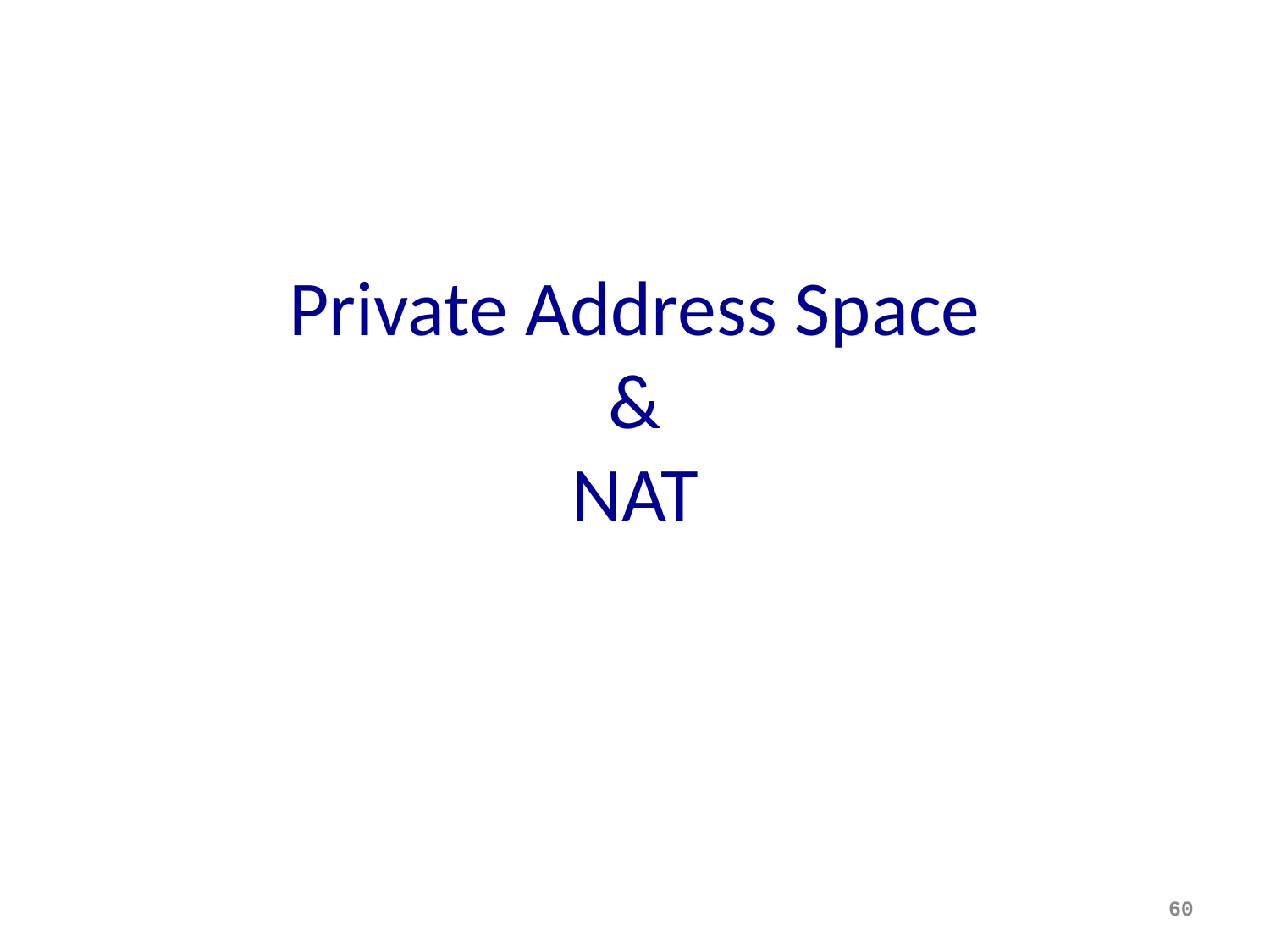

# Private Address Space & NAT
60